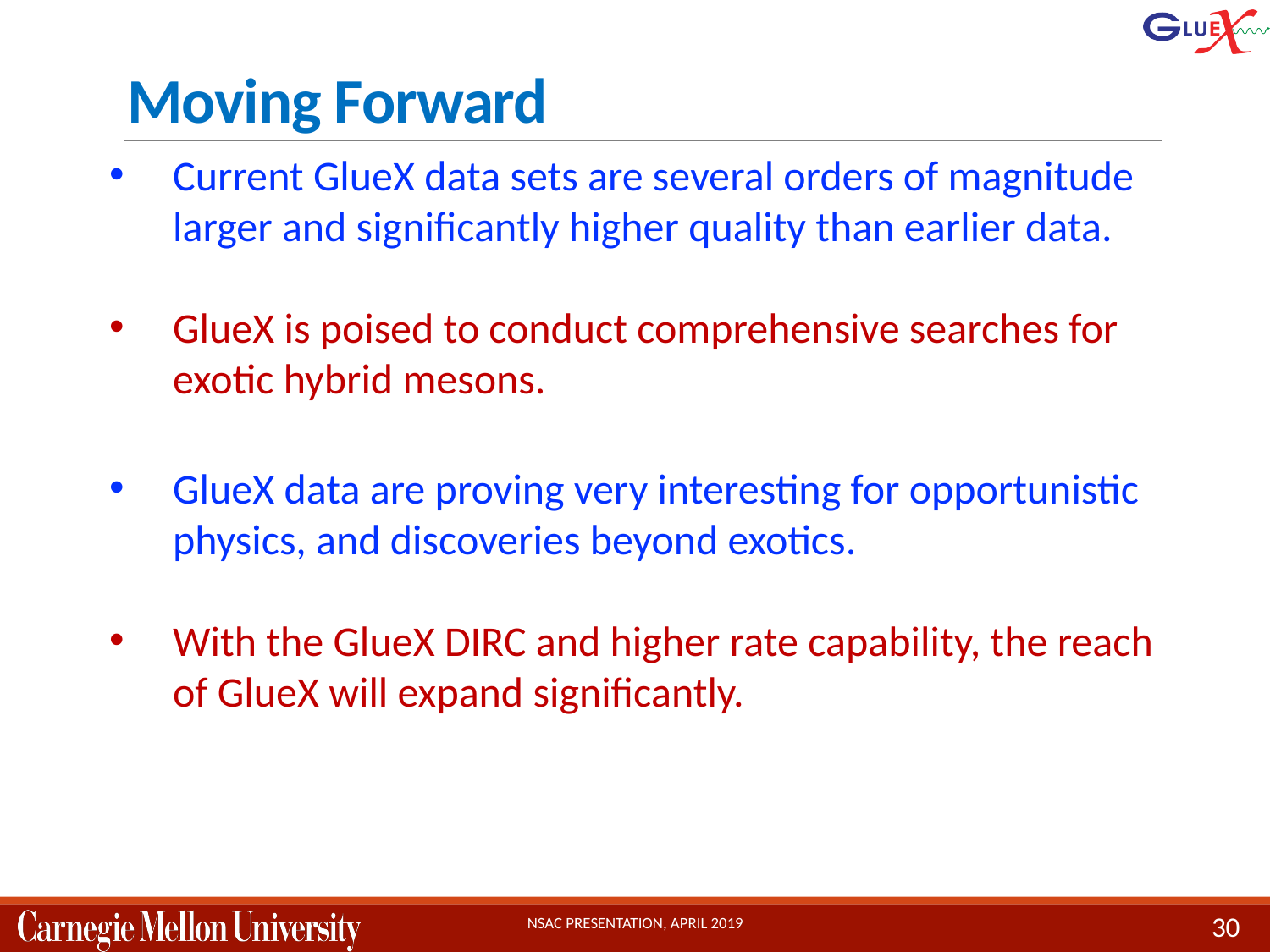

# Moving Forward
Current GlueX data sets are several orders of magnitude larger and significantly higher quality than earlier data.

GlueX is poised to conduct comprehensive searches for exotic hybrid mesons.

GlueX data are proving very interesting for opportunistic physics, and discoveries beyond exotics.

With the GlueX DIRC and higher rate capability, the reach of GlueX will expand significantly.

NSAC Presentation, April 2019
30